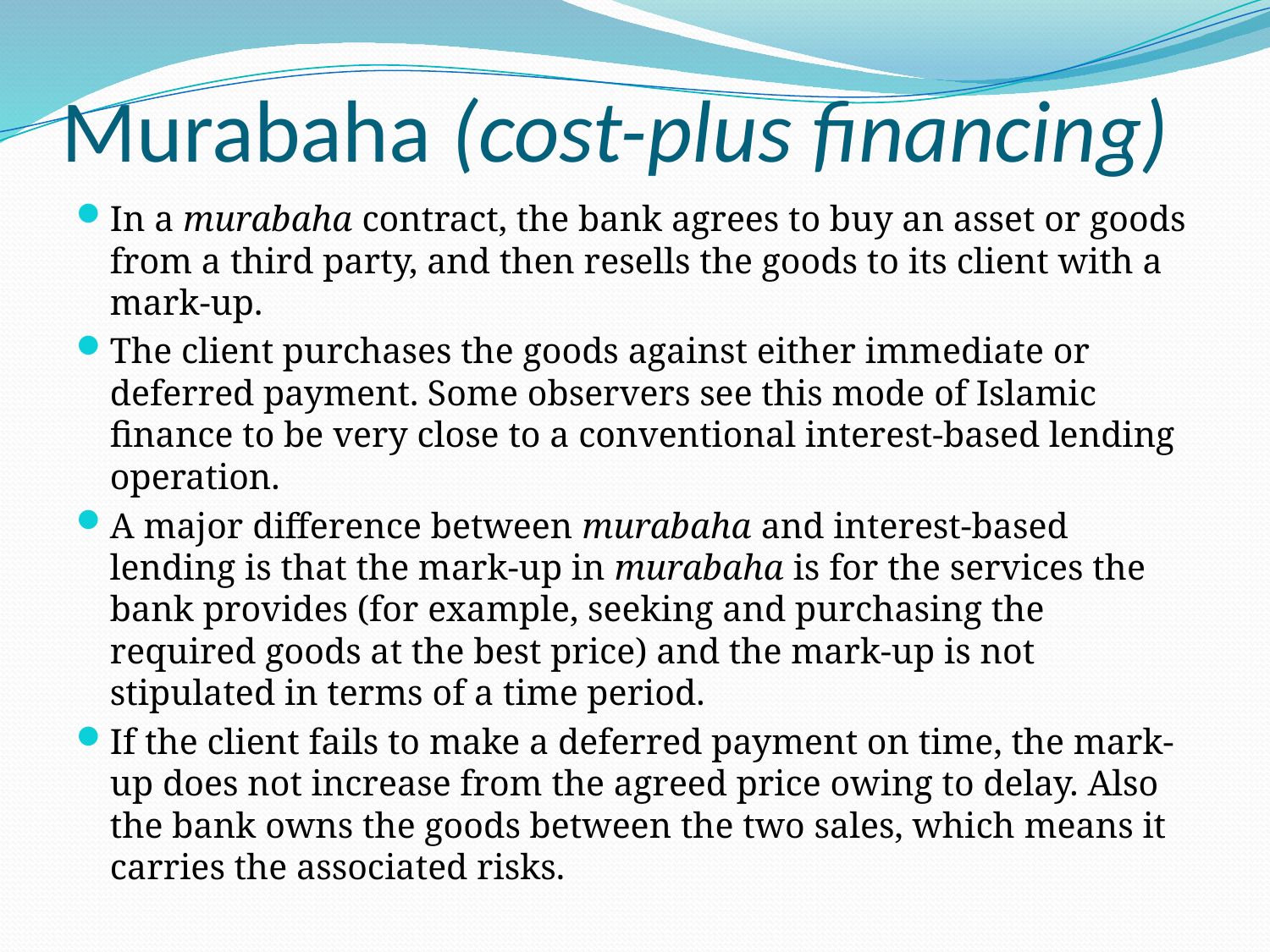

# Murabaha (cost-plus financing)
In a murabaha contract, the bank agrees to buy an asset or goods from a third party, and then resells the goods to its client with a mark-up.
The client purchases the goods against either immediate or deferred payment. Some observers see this mode of Islamic finance to be very close to a conventional interest-based lending operation.
A major difference between murabaha and interest-based lending is that the mark-up in murabaha is for the services the bank provides (for example, seeking and purchasing the required goods at the best price) and the mark-up is not stipulated in terms of a time period.
If the client fails to make a deferred payment on time, the mark-up does not increase from the agreed price owing to delay. Also the bank owns the goods between the two sales, which means it carries the associated risks.